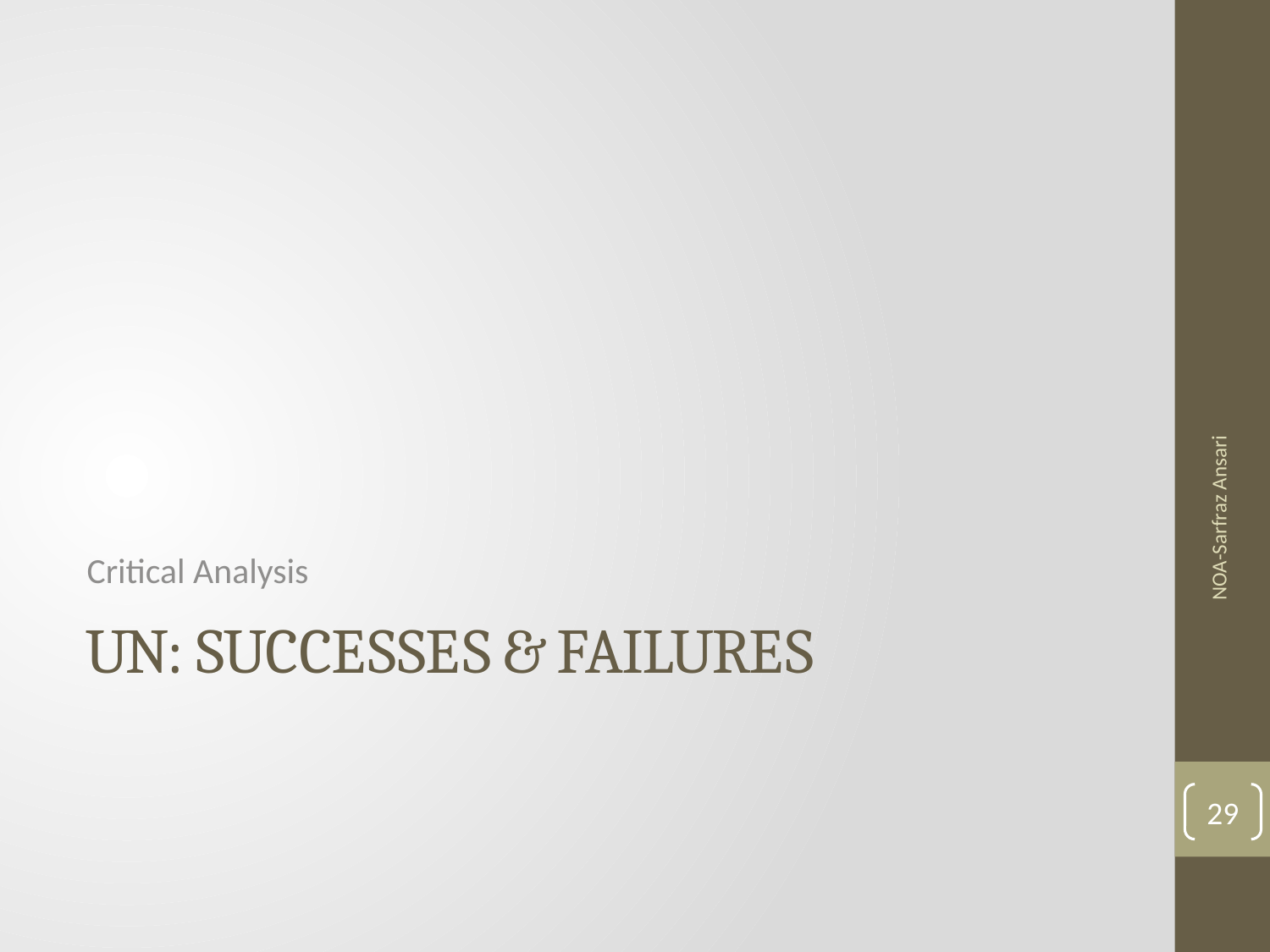

Critical Analysis
NOA-Sarfraz Ansari
# UN: Successes & Failures
29